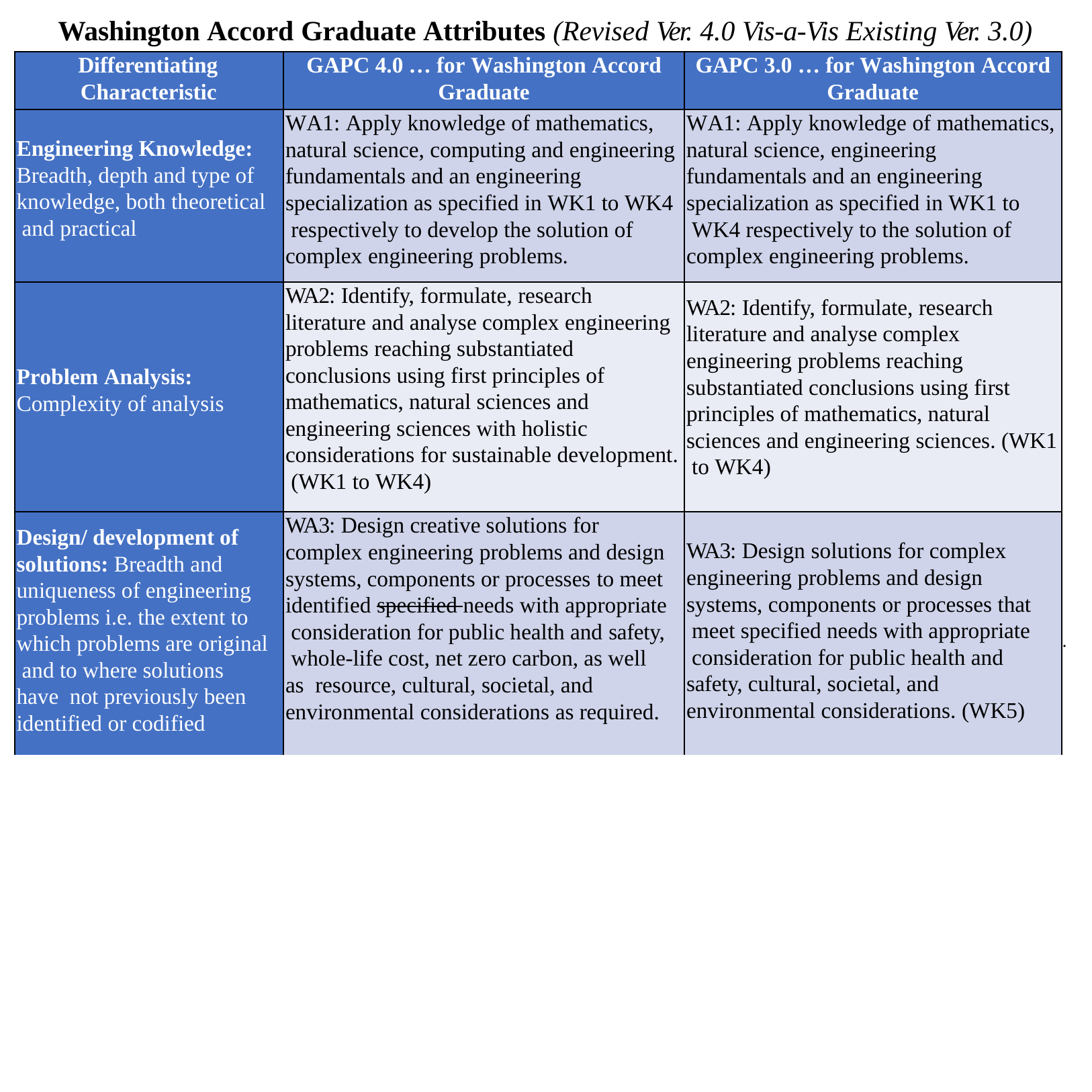

# Washington Accord Graduate Attributes (Revised Ver. 4.0 Vis-a-Vis Existing Ver. 3.0)
| Differentiating Characteristic | GAPC 4.0 … for Washington Accord Graduate | GAPC 3.0 … for Washington Accord Graduate |
| --- | --- | --- |
| Engineering Knowledge: Breadth, depth and type of knowledge, both theoretical and practical | WA1: Apply knowledge of mathematics, natural science, computing and engineering fundamentals and an engineering specialization as specified in WK1 to WK4 respectively to develop the solution of complex engineering problems. | WA1: Apply knowledge of mathematics, natural science, engineering fundamentals and an engineering specialization as specified in WK1 to WK4 respectively to the solution of complex engineering problems. |
| Problem Analysis: Complexity of analysis | WA2: Identify, formulate, research literature and analyse complex engineering problems reaching substantiated conclusions using first principles of mathematics, natural sciences and engineering sciences with holistic considerations for sustainable development. (WK1 to WK4) | WA2: Identify, formulate, research literature and analyse complex engineering problems reaching substantiated conclusions using first principles of mathematics, natural sciences and engineering sciences. (WK1 to WK4) |
| Design/ development of solutions: Breadth and uniqueness of engineering problems i.e. the extent to which problems are original and to where solutions have not previously been identified or codified | WA3: Design creative solutions for complex engineering problems and design systems, components or processes to meet identified specified needs with appropriate consideration for public health and safety, whole-life cost, net zero carbon, as well as resource, cultural, societal, and environmental considerations as required. | WA3: Design solutions for complex engineering problems and design systems, components or processes that meet specified needs with appropriate consideration for public health and safety, cultural, societal, and environmental considerations. (WK5) |
.
Continued……